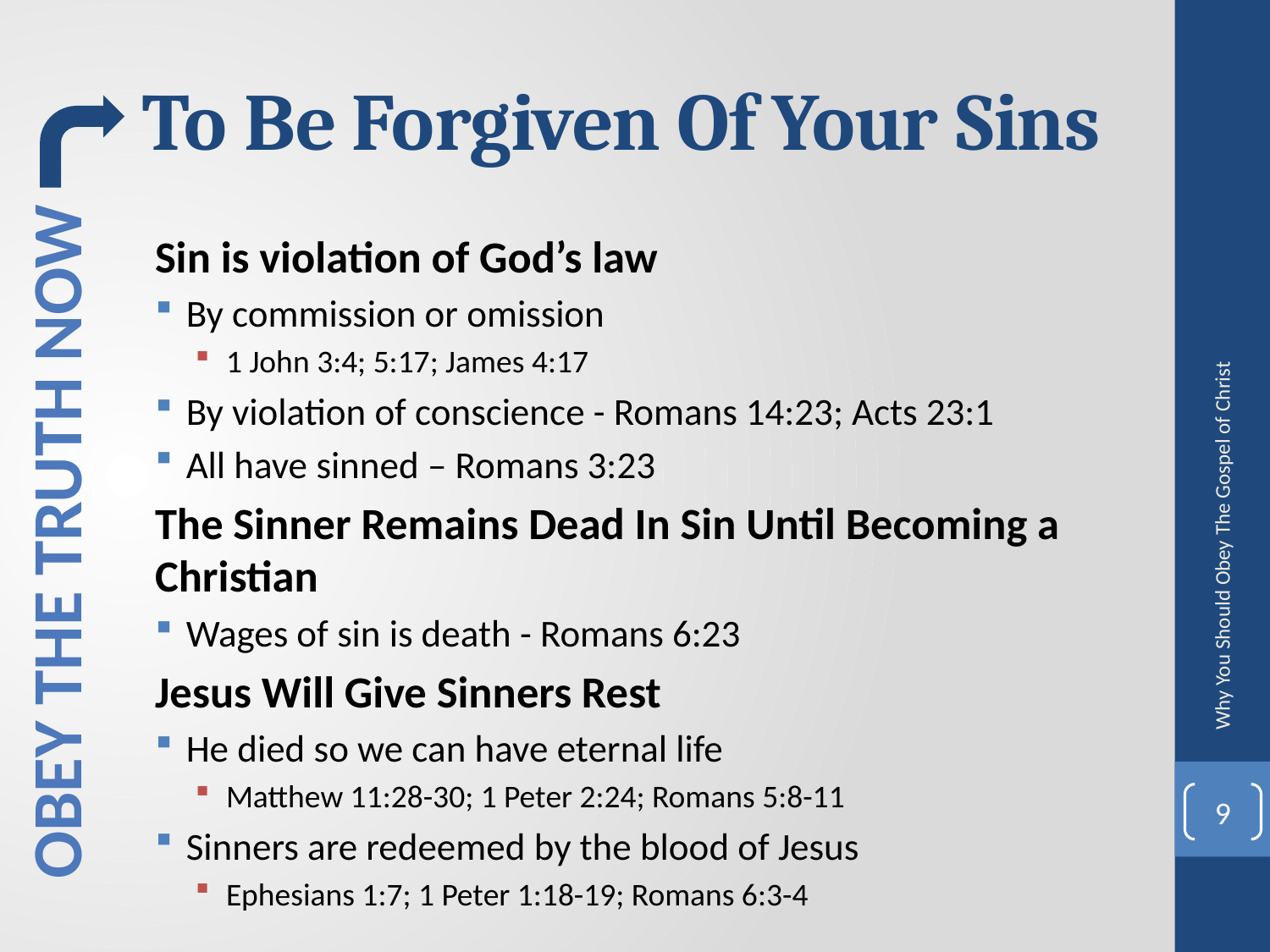

# To Be Forgiven Of Your Sins

Sin is violation of God’s law
By commission or omission
1 John 3:4; 5:17; James 4:17
By violation of conscience - Romans 14:23; Acts 23:1
All have sinned – Romans 3:23
The Sinner Remains Dead In Sin Until Becoming a Christian
Wages of sin is death - Romans 6:23
Jesus Will Give Sinners Rest
He died so we can have eternal life
Matthew 11:28-30; 1 Peter 2:24; Romans 5:8-11
Sinners are redeemed by the blood of Jesus
Ephesians 1:7; 1 Peter 1:18-19; Romans 6:3-4
Obey The Truth Now
Why You Should Obey The Gospel of Christ
9